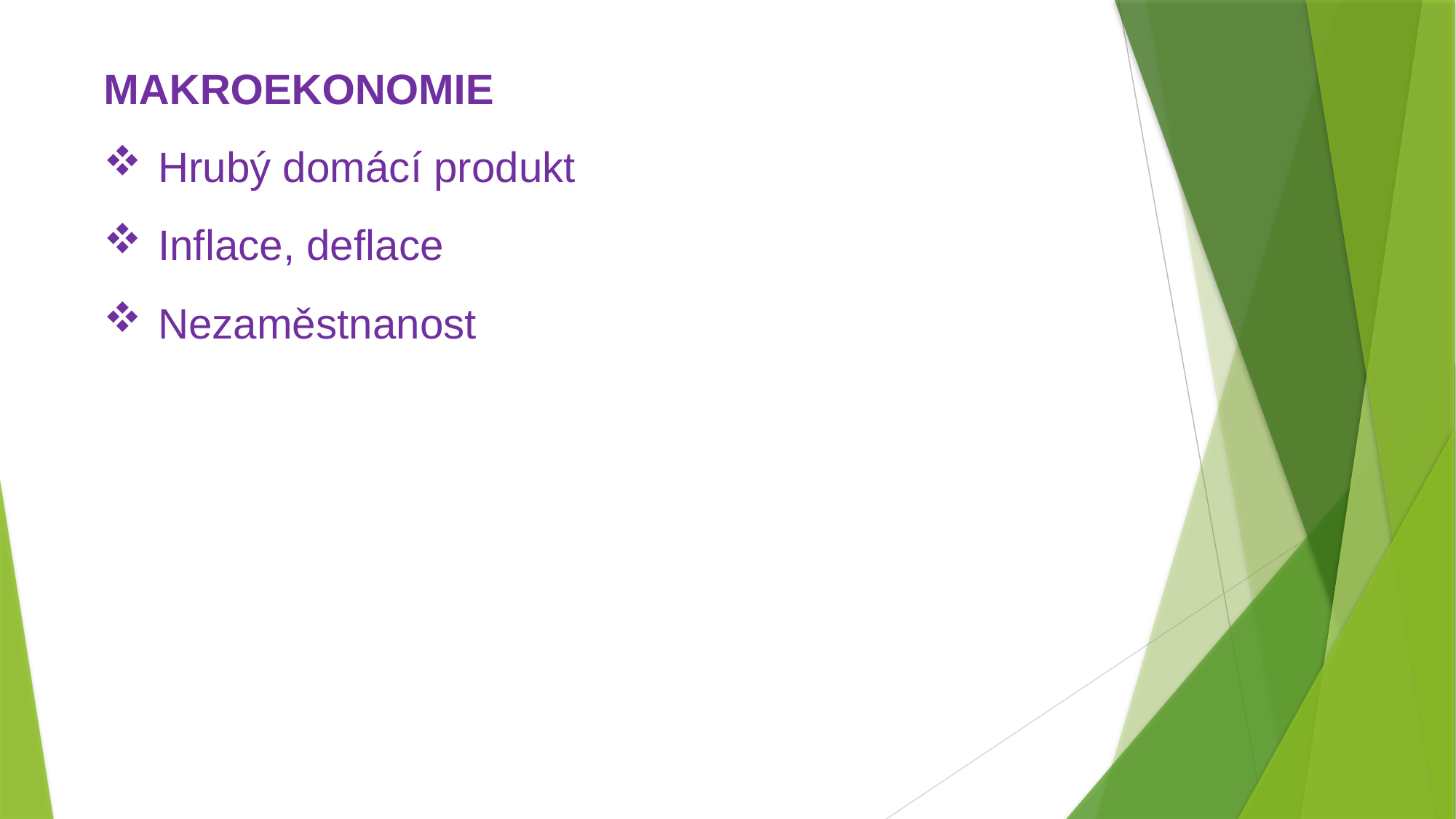

MAKROEKONOMIE
Hrubý domácí produkt
Inflace, deflace
Nezaměstnanost